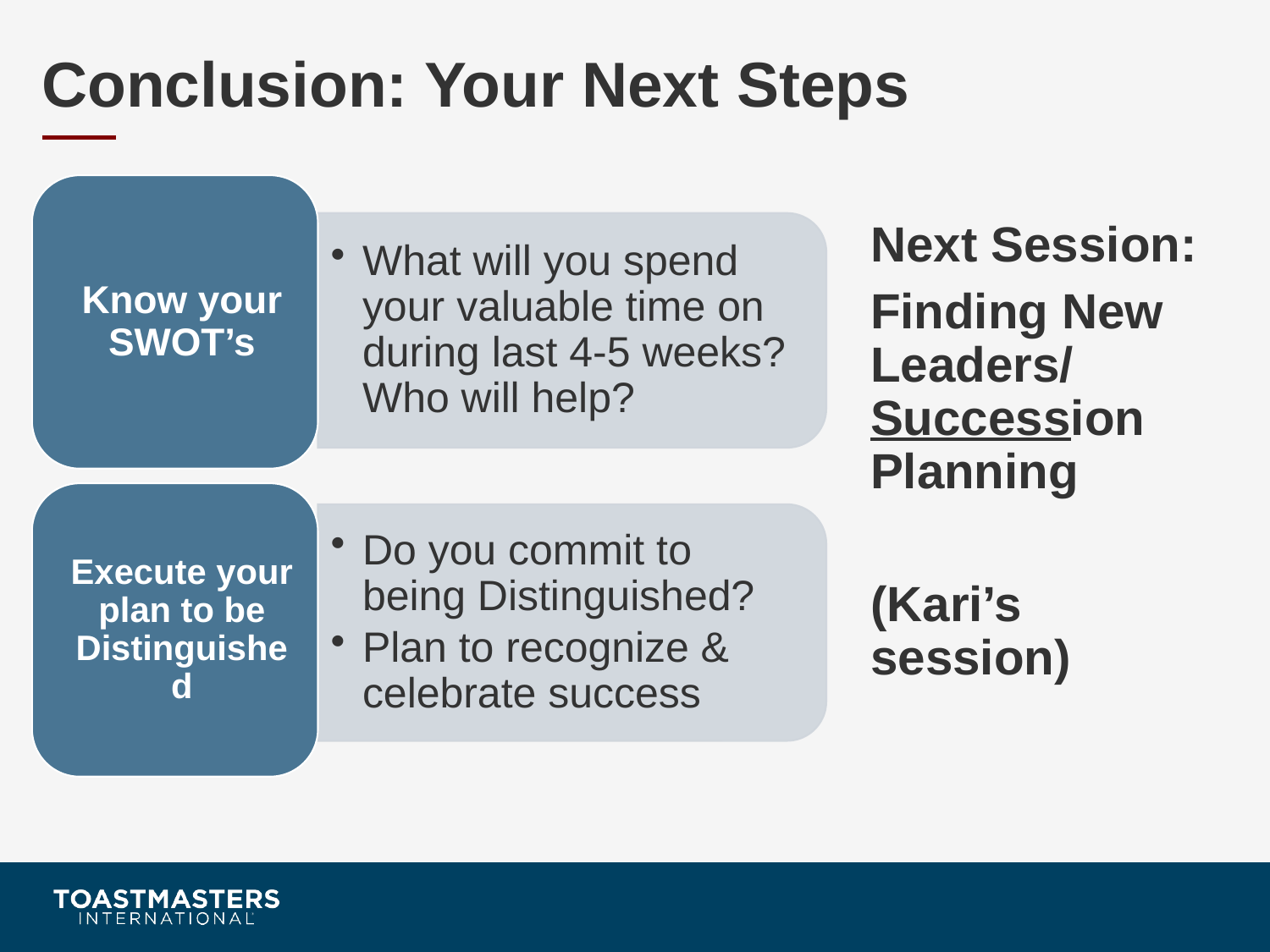

# Conclusion: Your Next Steps
Do you commit to being Distinguished?
Plan to recognize & celebrate success
Execute your plan to be Distinguished
What will you spend your valuable time on during last 4-5 weeks? Who will help?
Know your SWOT’s
Next Session:
Finding New Leaders/
Succession Planning

(Kari’s session)